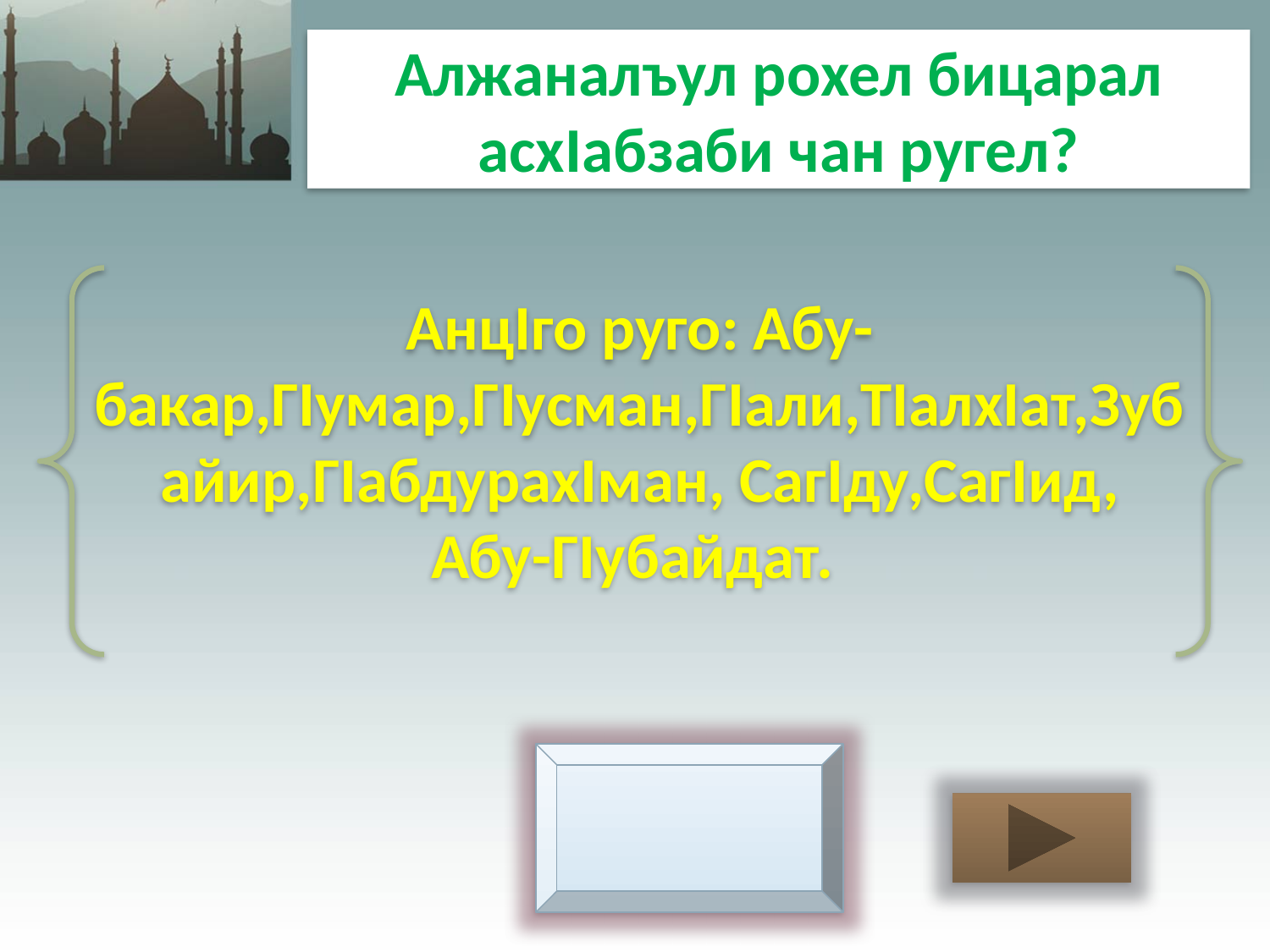

Алжаналъул рохел бицарал асхIабзаби чан ругел?
АнцIго руго: Абу-бакар,ГIумар,ГIусман,ГIали,ТIалхIат,Зубайир,ГIабдурахIман, СагIду,СагIид,
Абу-ГIубайдат.